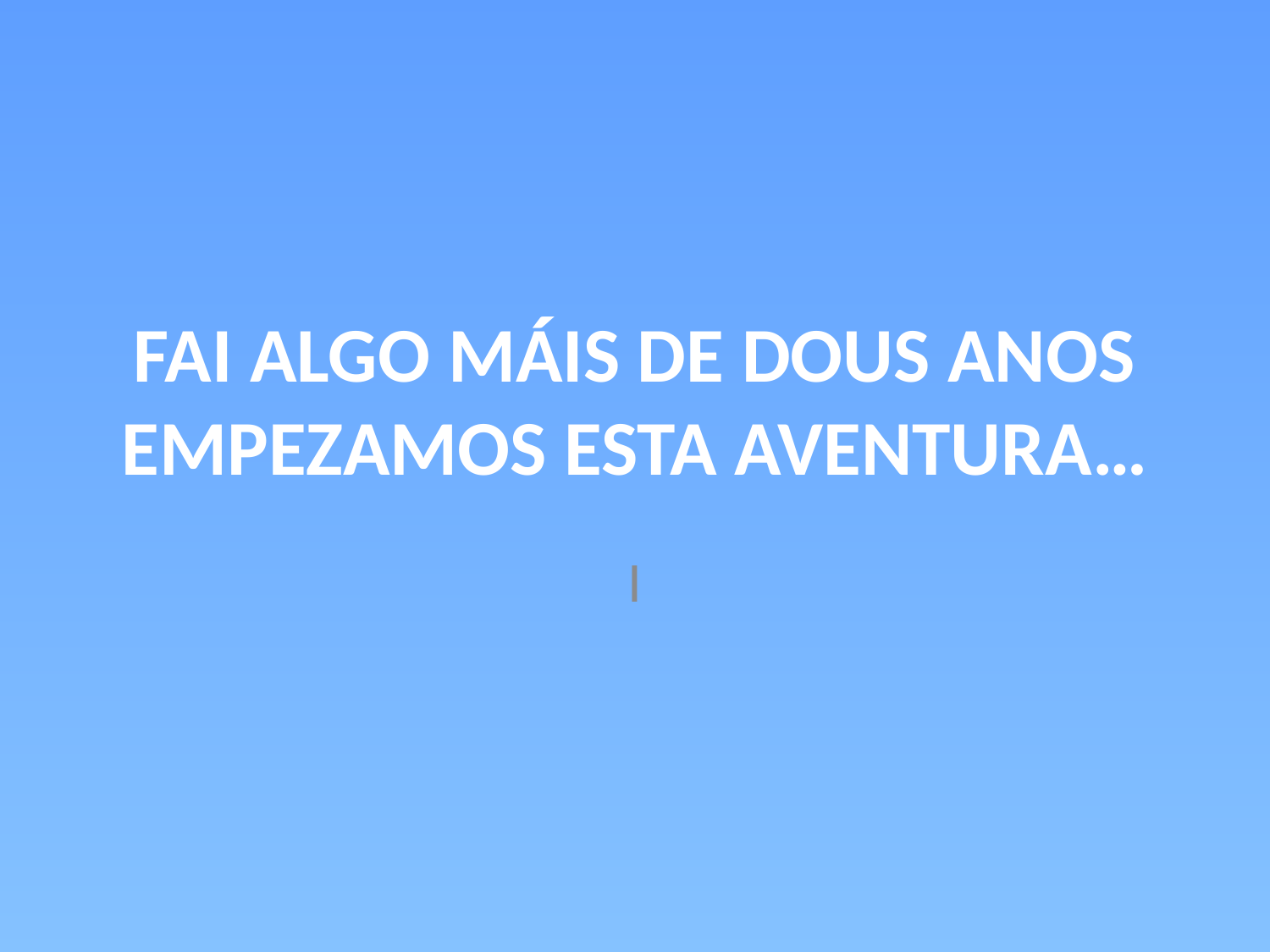

# FAI ALGO MÁIS DE DOUS ANOS EMPEZAMOS ESTA AVENTURA…
I